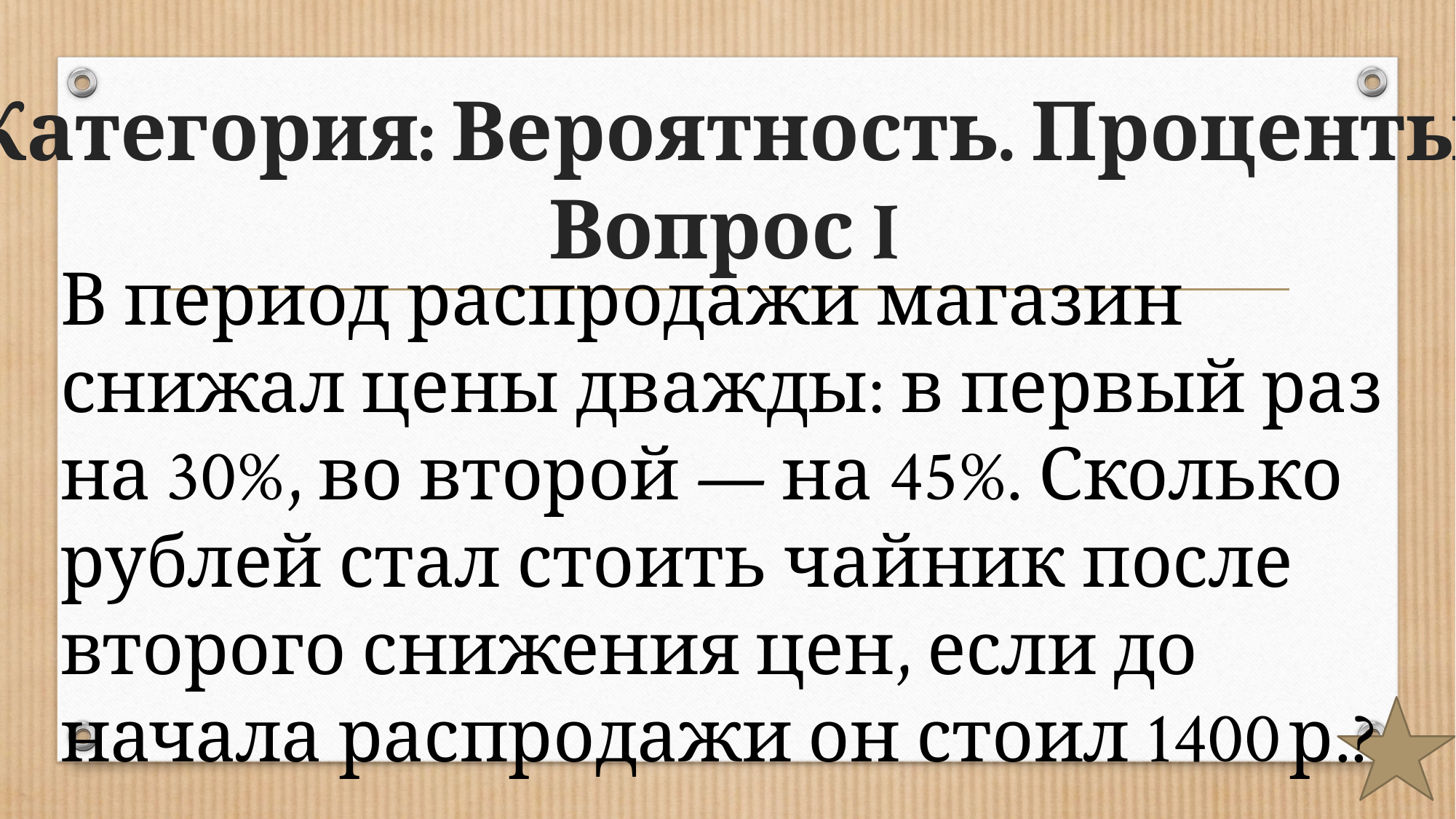

# Категория: Вероятность. Проценты Вопрос I
В период распродажи магазин снижал цены дважды: в первый раз на 30%, во второй  — на 45%. Сколько рублей стал стоить чайник после второго снижения цен, если до начала распродажи он стоил 1400 р.?